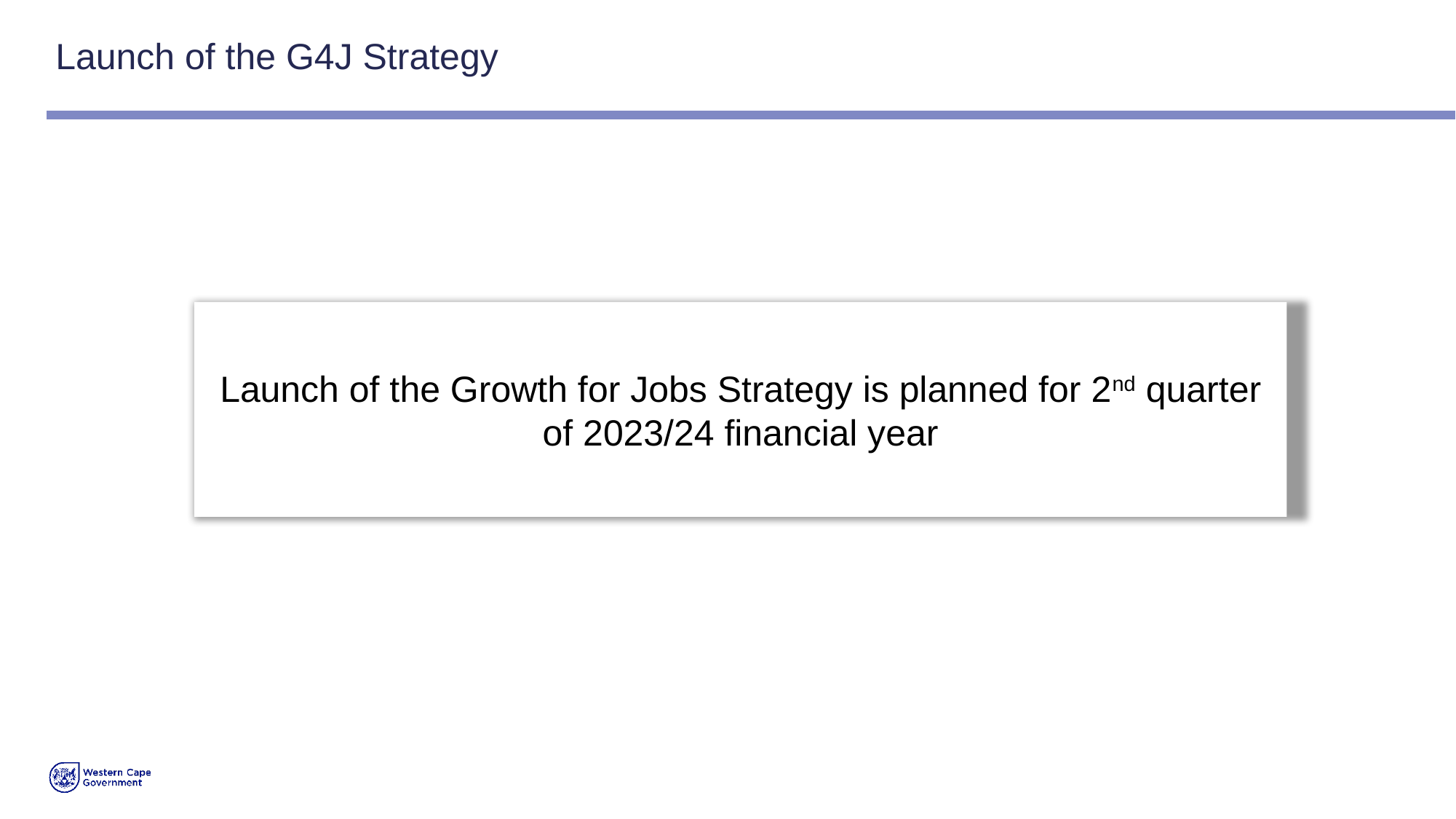

# Launch of the G4J Strategy
Launch of the Growth for Jobs Strategy is planned for 2nd quarter of 2023/24 financial year